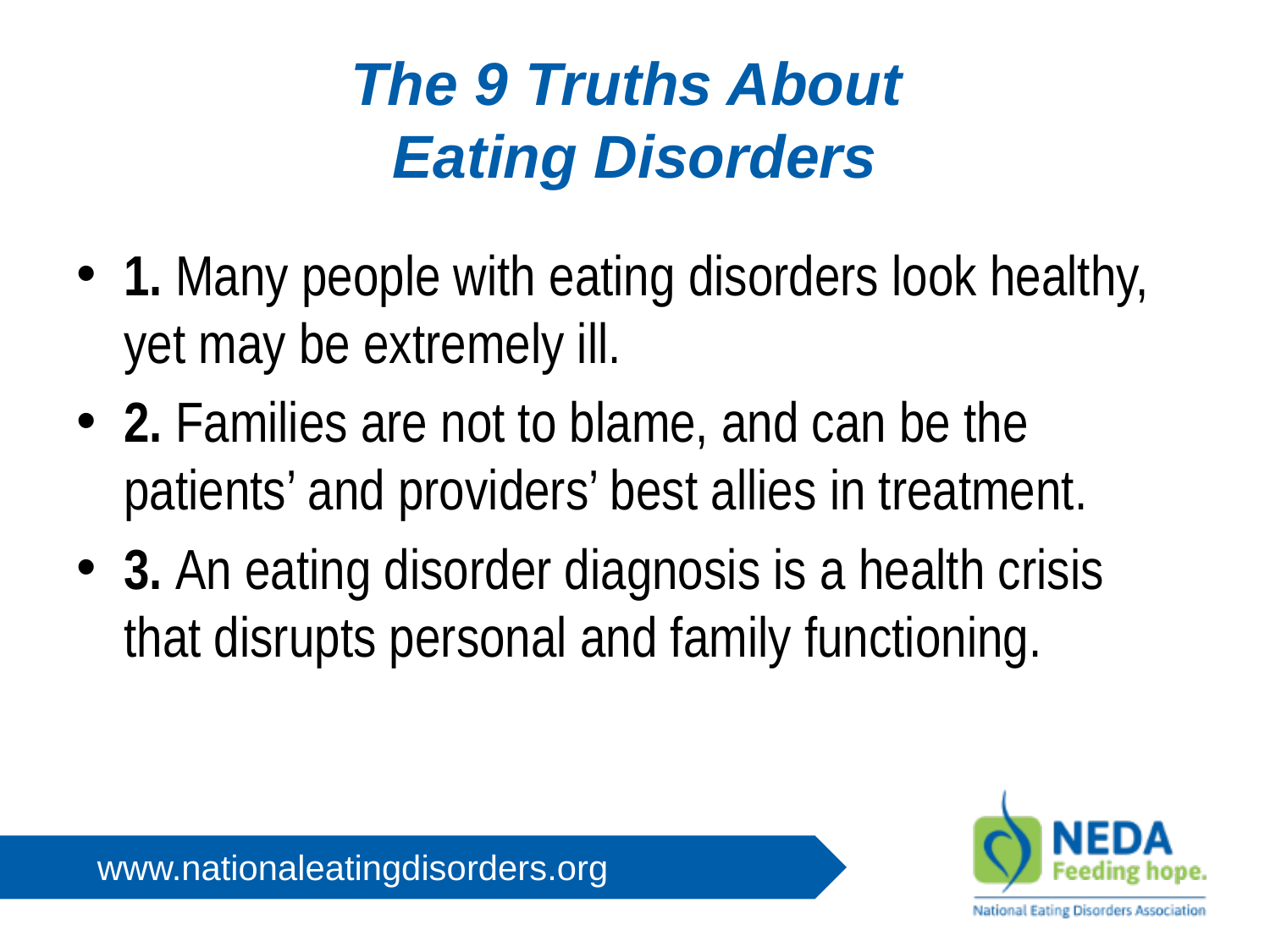

# The 9 Truths About Eating Disorders
1. Many people with eating disorders look healthy, yet may be extremely ill.
2. Families are not to blame, and can be the patients’ and providers’ best allies in treatment.
3. An eating disorder diagnosis is a health crisis that disrupts personal and family functioning.